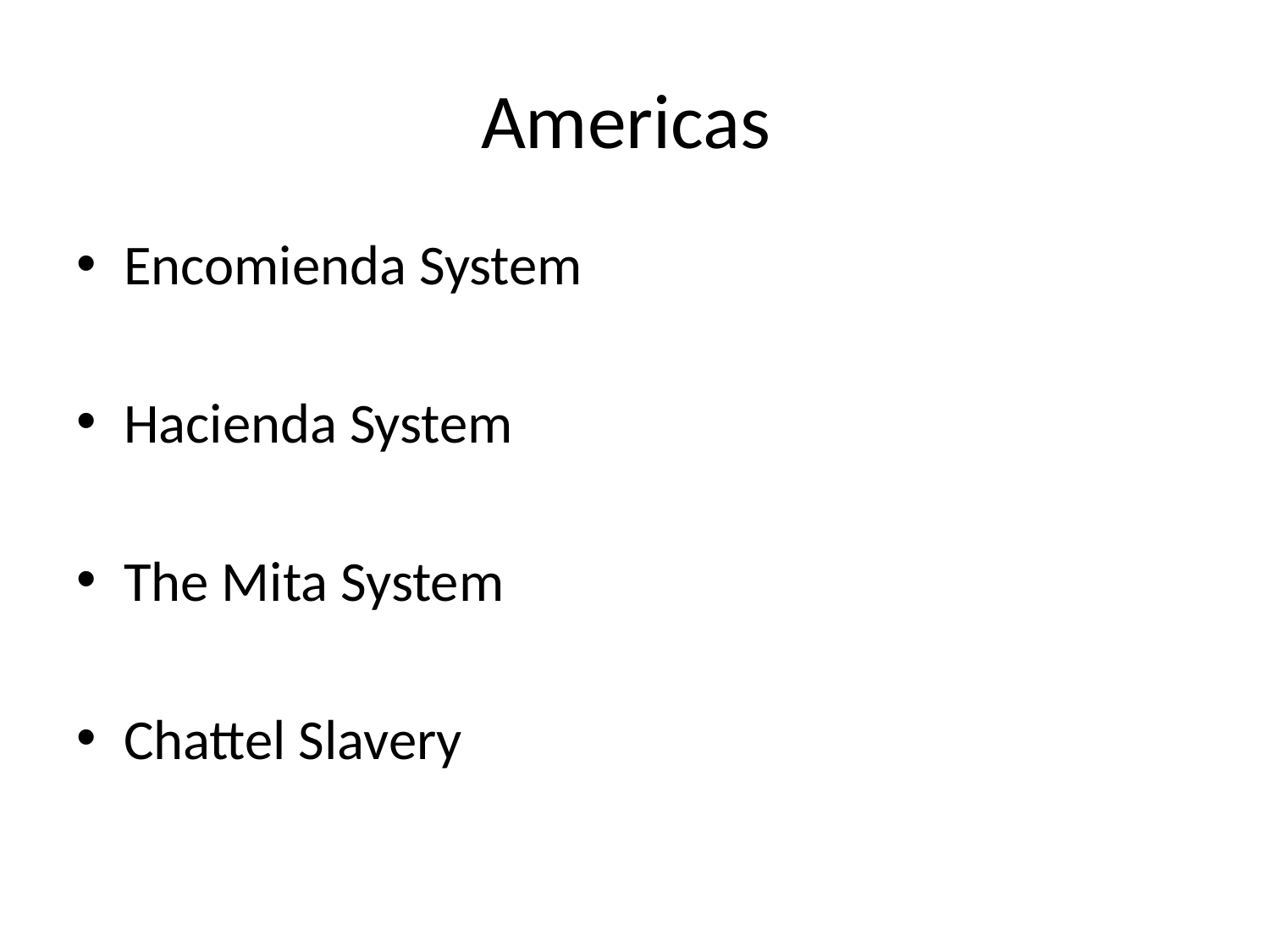

# Americas
Encomienda System

Hacienda System

The Mita System

Chattel Slavery